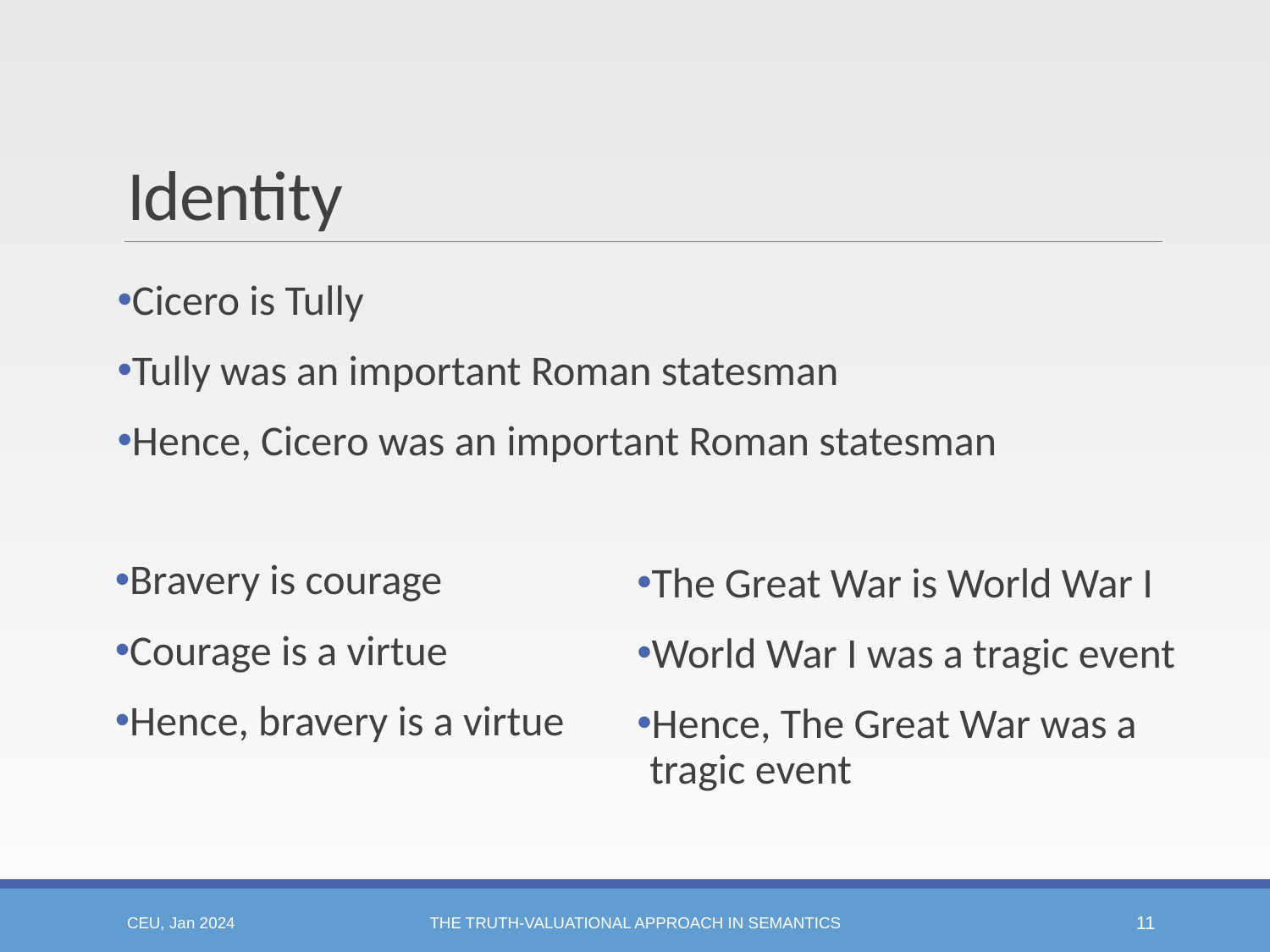

# Identity
Cicero is Tully
Tully was an important Roman statesman
Hence, Cicero was an important Roman statesman
Bravery is courage
Courage is a virtue
Hence, bravery is a virtue
The Great War is World War I
World War I was a tragic event
Hence, The Great War was a tragic event
CEU, Jan 2024
The Truth-valuational Approach in Semantics
11